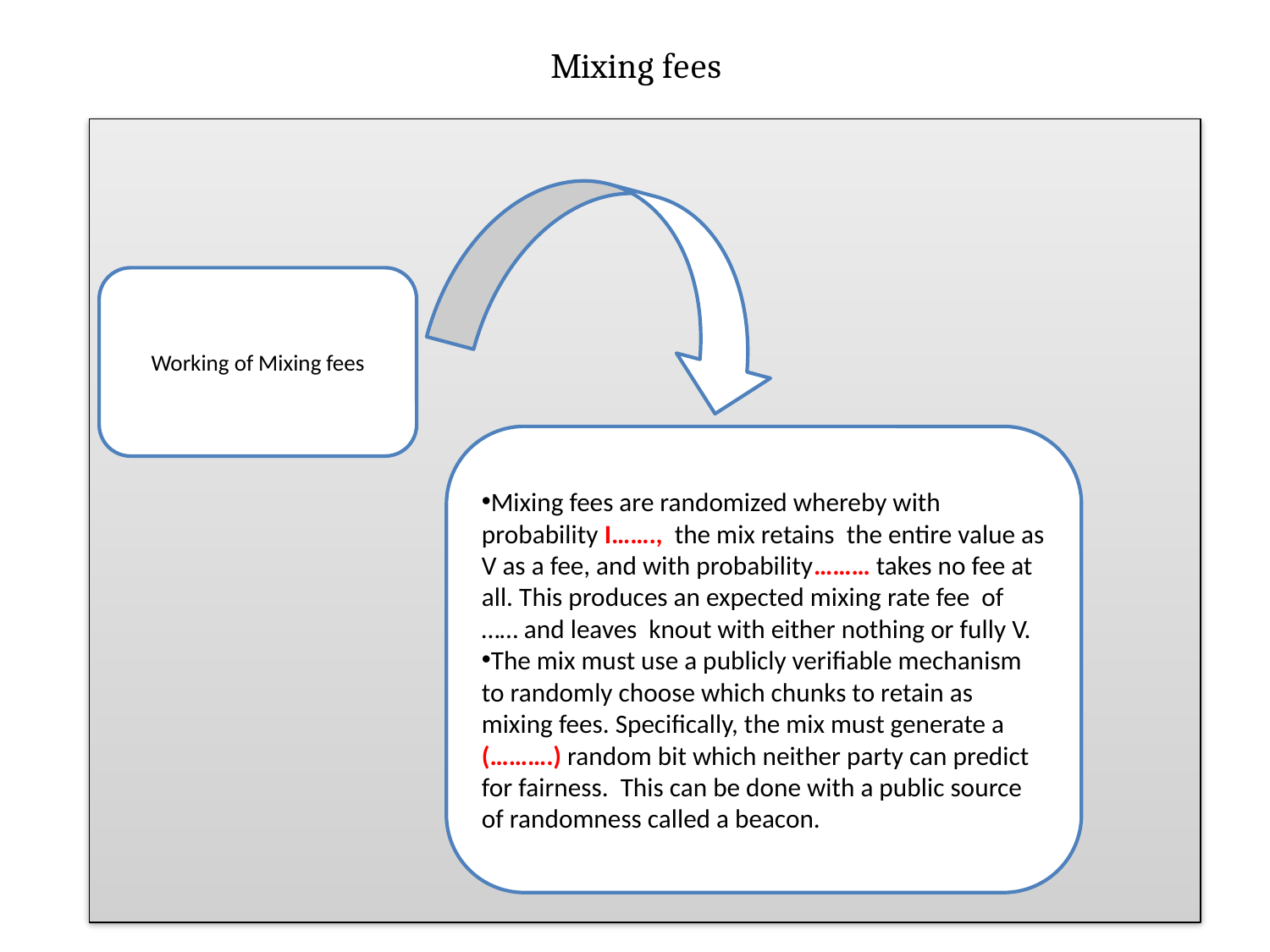

# Mixing fees

Working of Mixing fees
Mixing fees are randomized whereby with probability I…….,  the mix retains  the entire value as V as a fee, and with probability……… takes no fee at all. This produces an expected mixing rate fee  of …… and leaves  knout with either nothing or fully V.
The mix must use a publicly verifiable mechanism to randomly choose which chunks to retain as mixing fees. Specifically, the mix must generate a (……….) random bit which neither party can predict for fairness.  This can be done with a public source of randomness called a beacon.